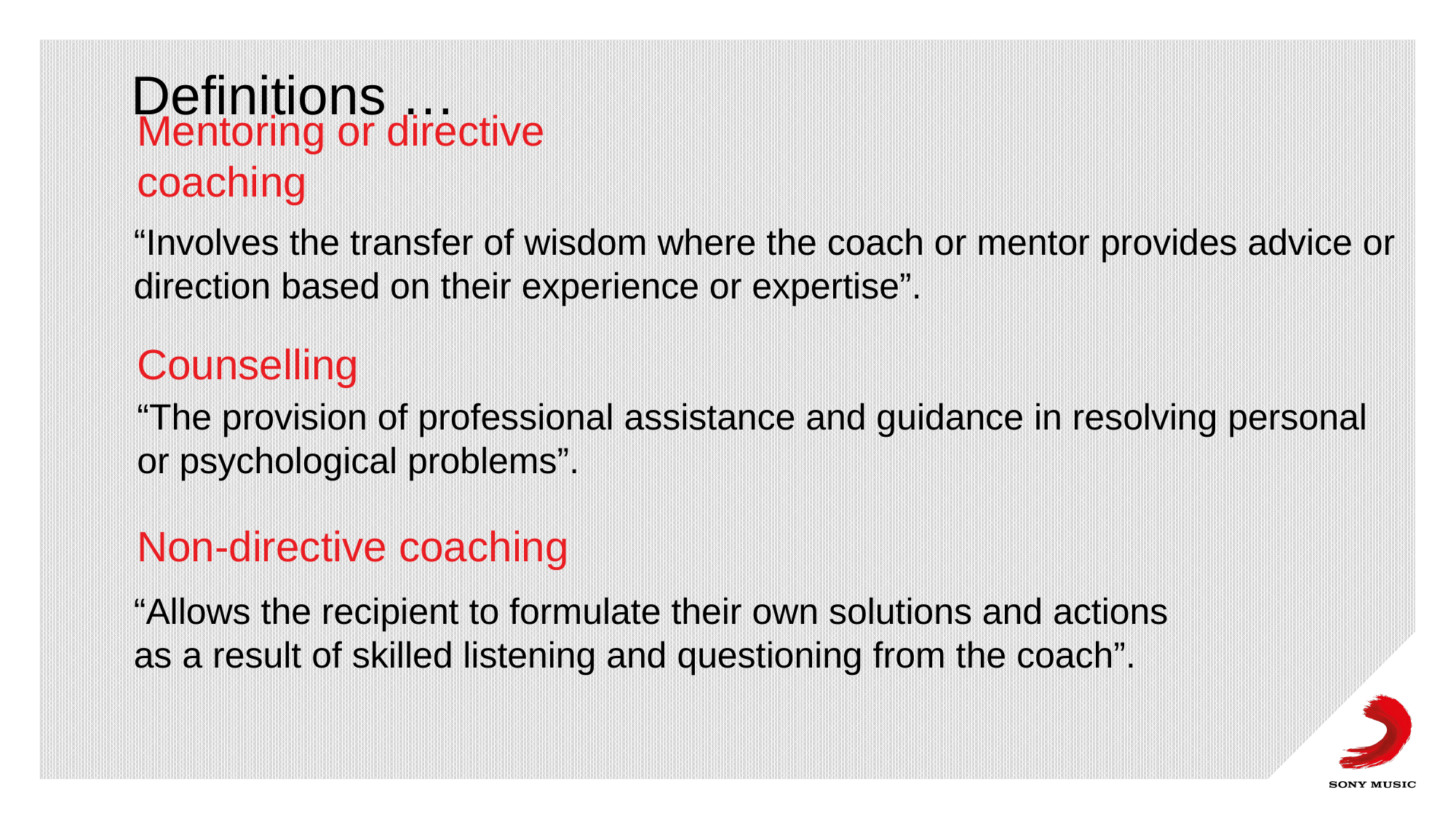

# Definitions …
Mentoring or directive coaching
“Involves the transfer of wisdom where the coach or mentor provides advice or direction based on their experience or expertise”.
Counselling
“The provision of professional assistance and guidance in resolving personal or psychological problems”.
Non-directive coaching
“Allows the recipient to formulate their own solutions and actions as a result of skilled listening and questioning from the coach”.